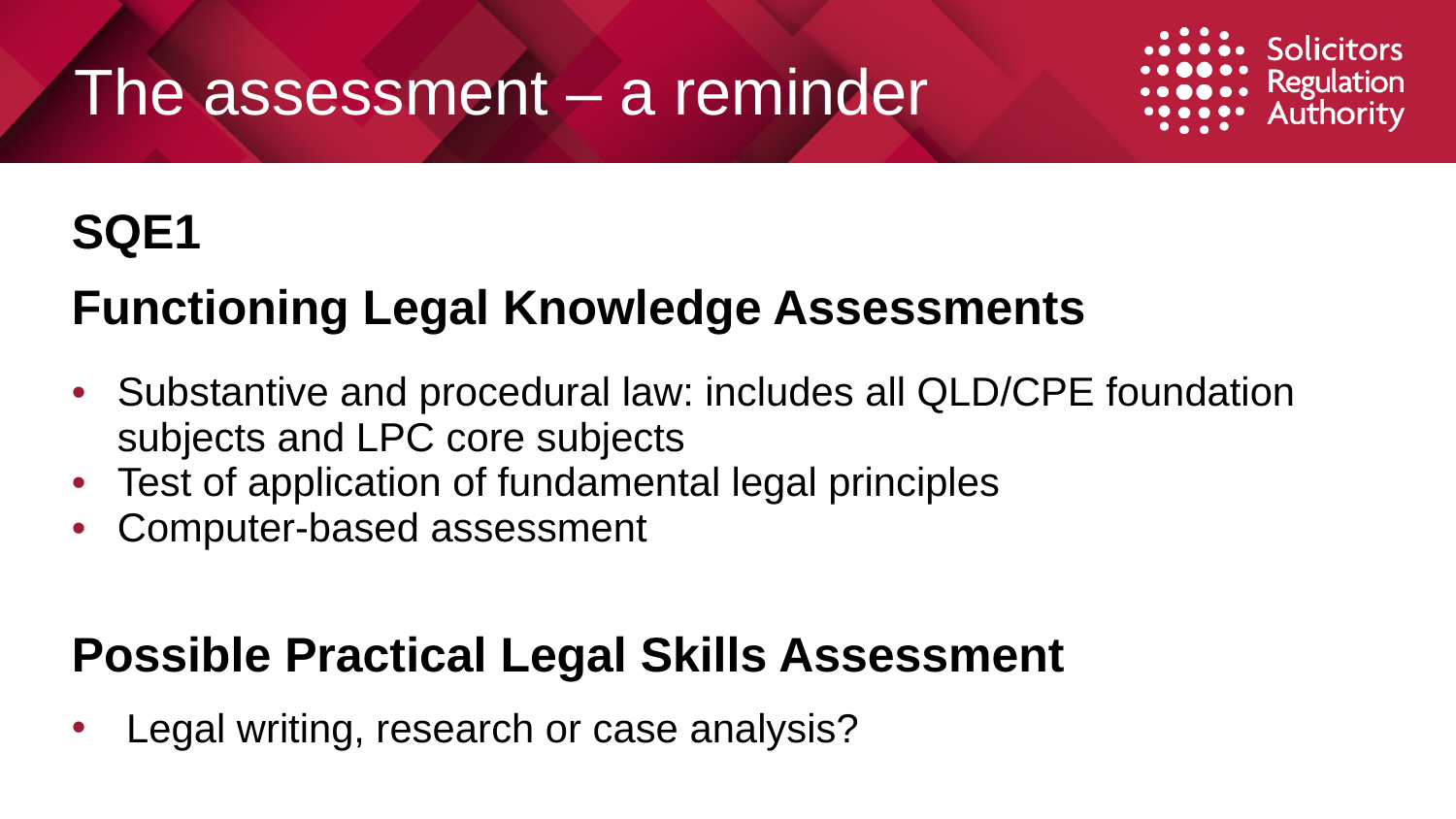

# The assessment – a reminder
| SQE1 Functioning Legal Knowledge Assessments Substantive and procedural law: includes all QLD/CPE foundation subjects and LPC core subjects Test of application of fundamental legal principles Computer-based assessment Possible Practical Legal Skills Assessment Legal writing, research or case analysis? |
| --- |